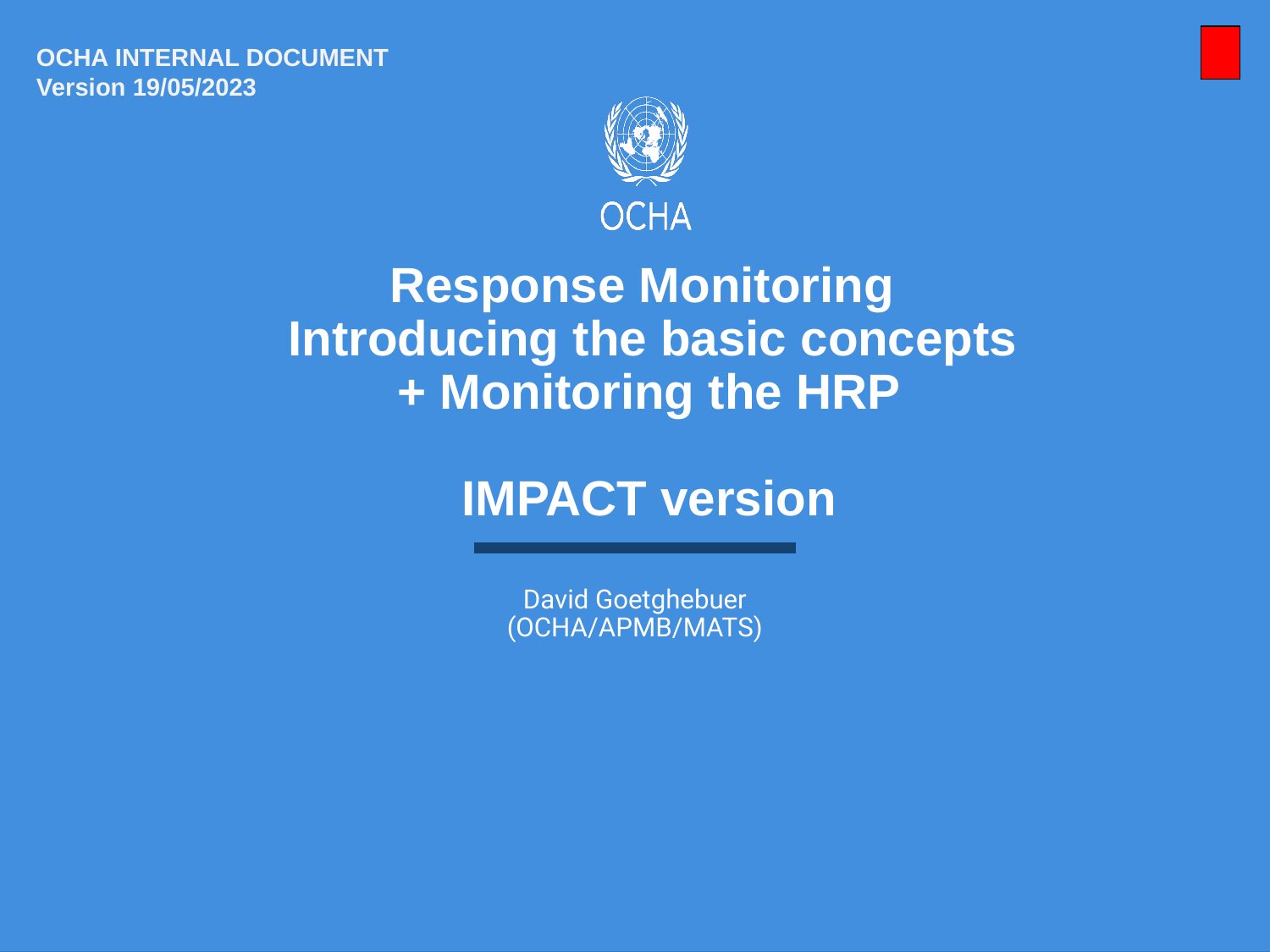

OCHA INTERNAL DOCUMENT
Version 19/05/2023

Response Monitoring
Introducing the basic concepts
+ Monitoring the HRP

IMPACT version
David Goetghebuer
(OCHA/APMB/MATS)